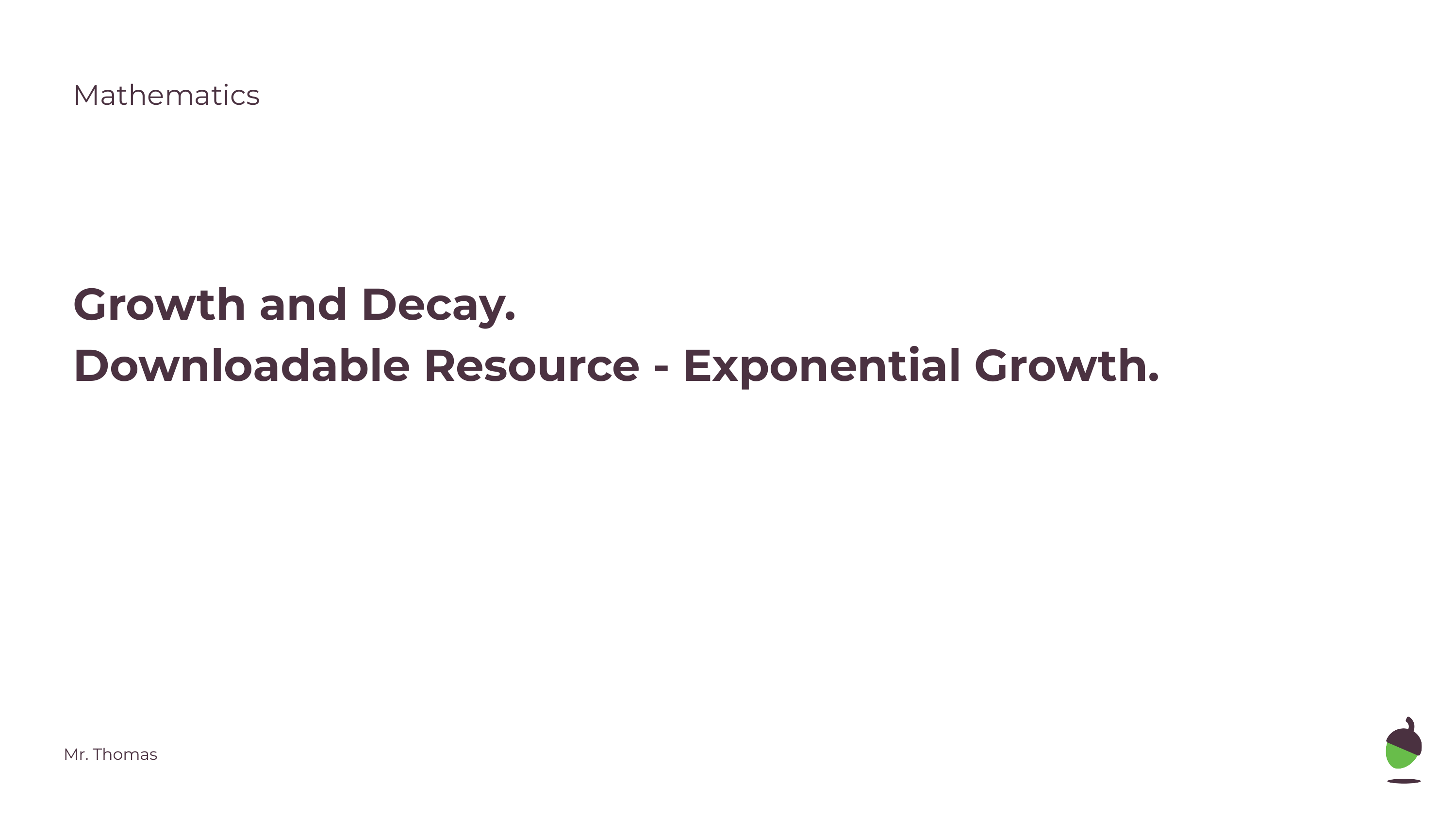

Mathematics
Growth and Decay.
Downloadable Resource - Exponential Growth.
Mr. Thomas